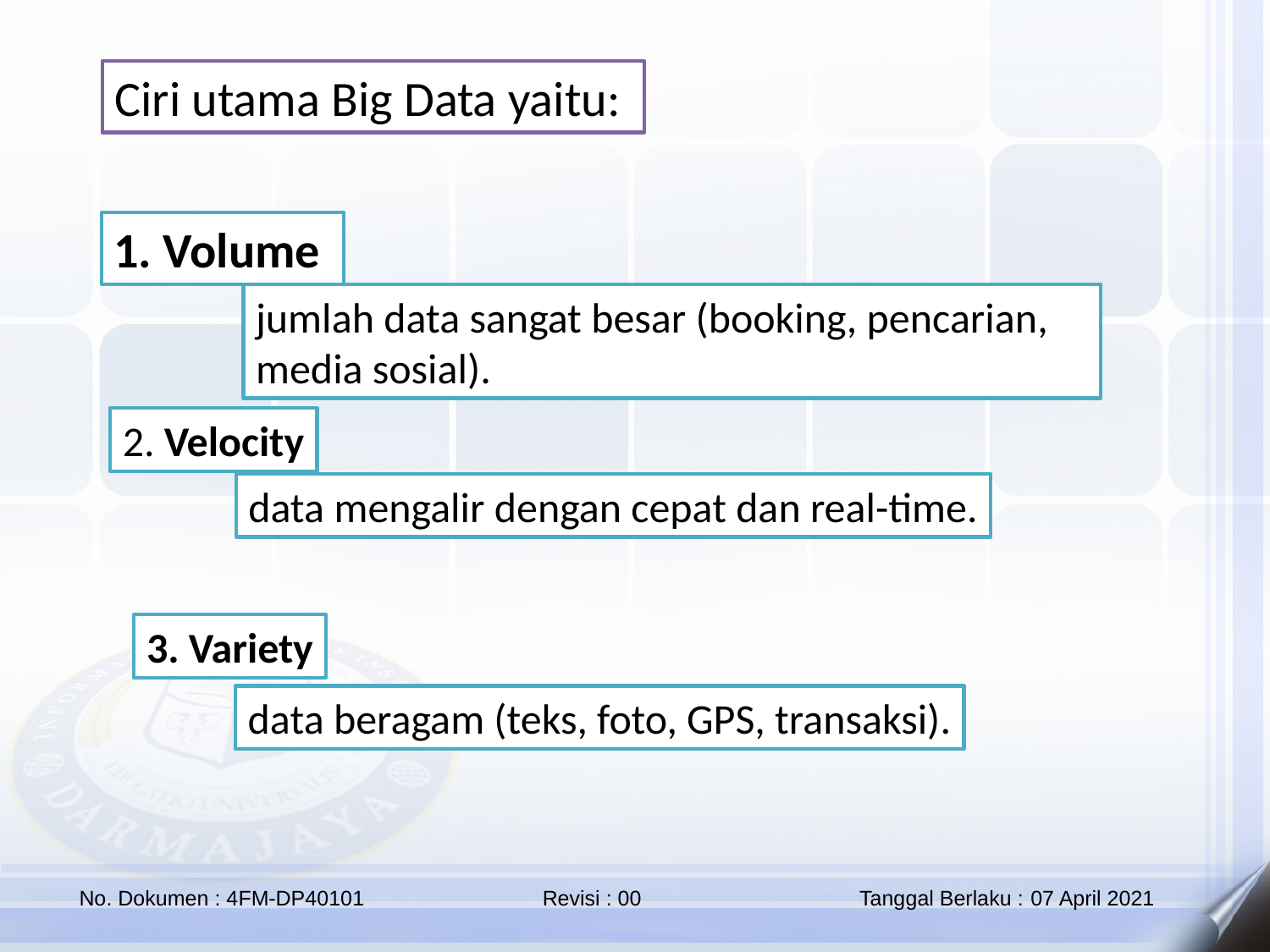

Ciri utama Big Data yaitu:
1. Volume
jumlah data sangat besar (booking, pencarian, media sosial).
2. Velocity
data mengalir dengan cepat dan real-time.

3. Variety
data beragam (teks, foto, GPS, transaksi).